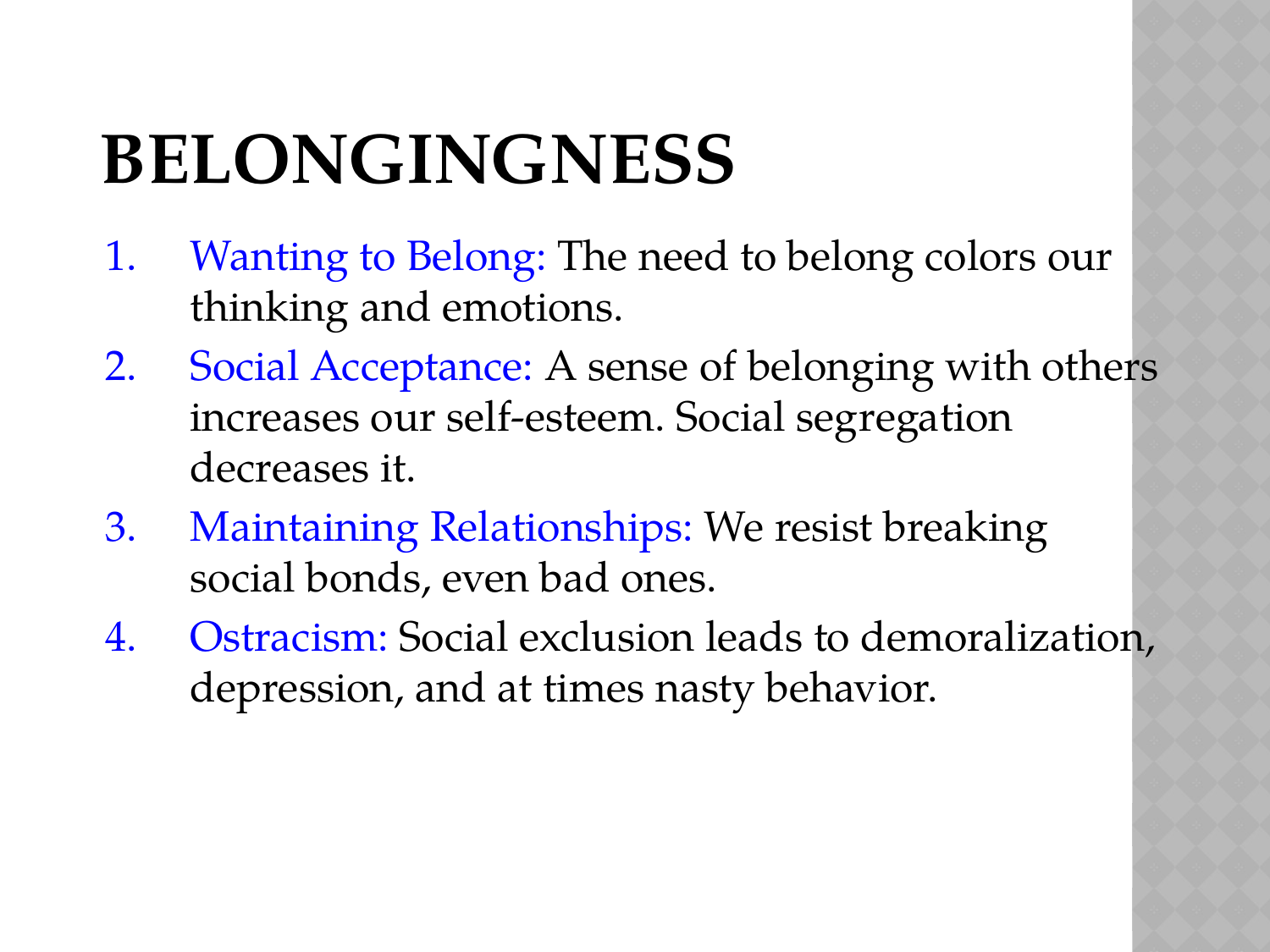

# Belongingness
Wanting to Belong: The need to belong colors our thinking and emotions.
Social Acceptance: A sense of belonging with others increases our self-esteem. Social segregation decreases it.
Maintaining Relationships: We resist breaking social bonds, even bad ones.
Ostracism: Social exclusion leads to demoralization, depression, and at times nasty behavior.